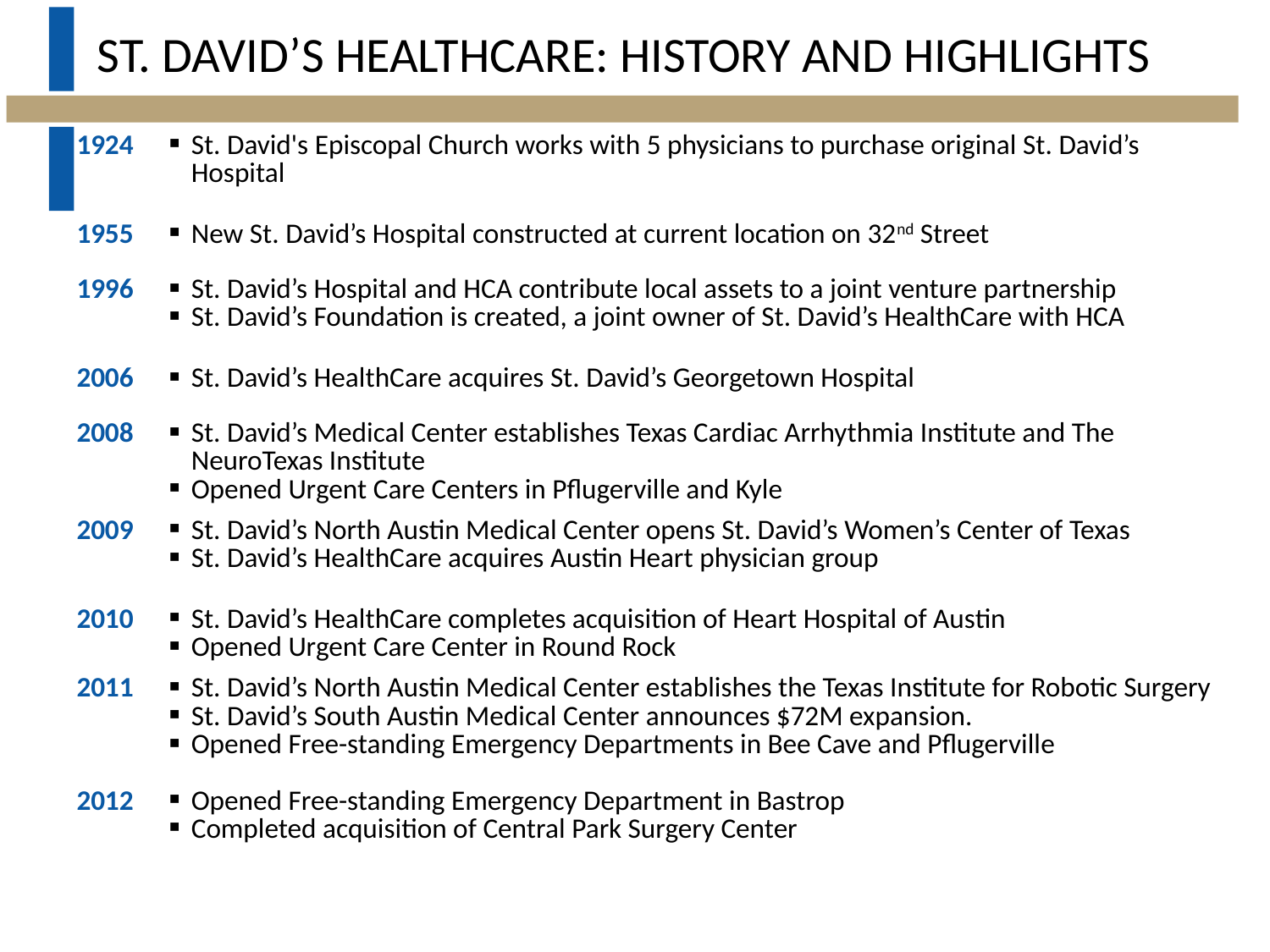

# St. David’s Healthcare: History and Highlights
| 1924 | St. David's Episcopal Church works with 5 physicians to purchase original St. David’s Hospital |
| --- | --- |
| 1955 | New St. David’s Hospital constructed at current location on 32nd Street |
| 1996 | St. David’s Hospital and HCA contribute local assets to a joint venture partnership St. David’s Foundation is created, a joint owner of St. David’s HealthCare with HCA |
| 2006 | St. David’s HealthCare acquires St. David’s Georgetown Hospital |
| 2008 | St. David’s Medical Center establishes Texas Cardiac Arrhythmia Institute and The NeuroTexas Institute Opened Urgent Care Centers in Pflugerville and Kyle |
| 2009 | St. David’s North Austin Medical Center opens St. David’s Women’s Center of Texas St. David’s HealthCare acquires Austin Heart physician group |
| 2010 | St. David’s HealthCare completes acquisition of Heart Hospital of Austin Opened Urgent Care Center in Round Rock |
| 2011 2012 | St. David’s North Austin Medical Center establishes the Texas Institute for Robotic Surgery St. David’s South Austin Medical Center announces $72M expansion. Opened Free-standing Emergency Departments in Bee Cave and Pflugerville Opened Free-standing Emergency Department in Bastrop Completed acquisition of Central Park Surgery Center |